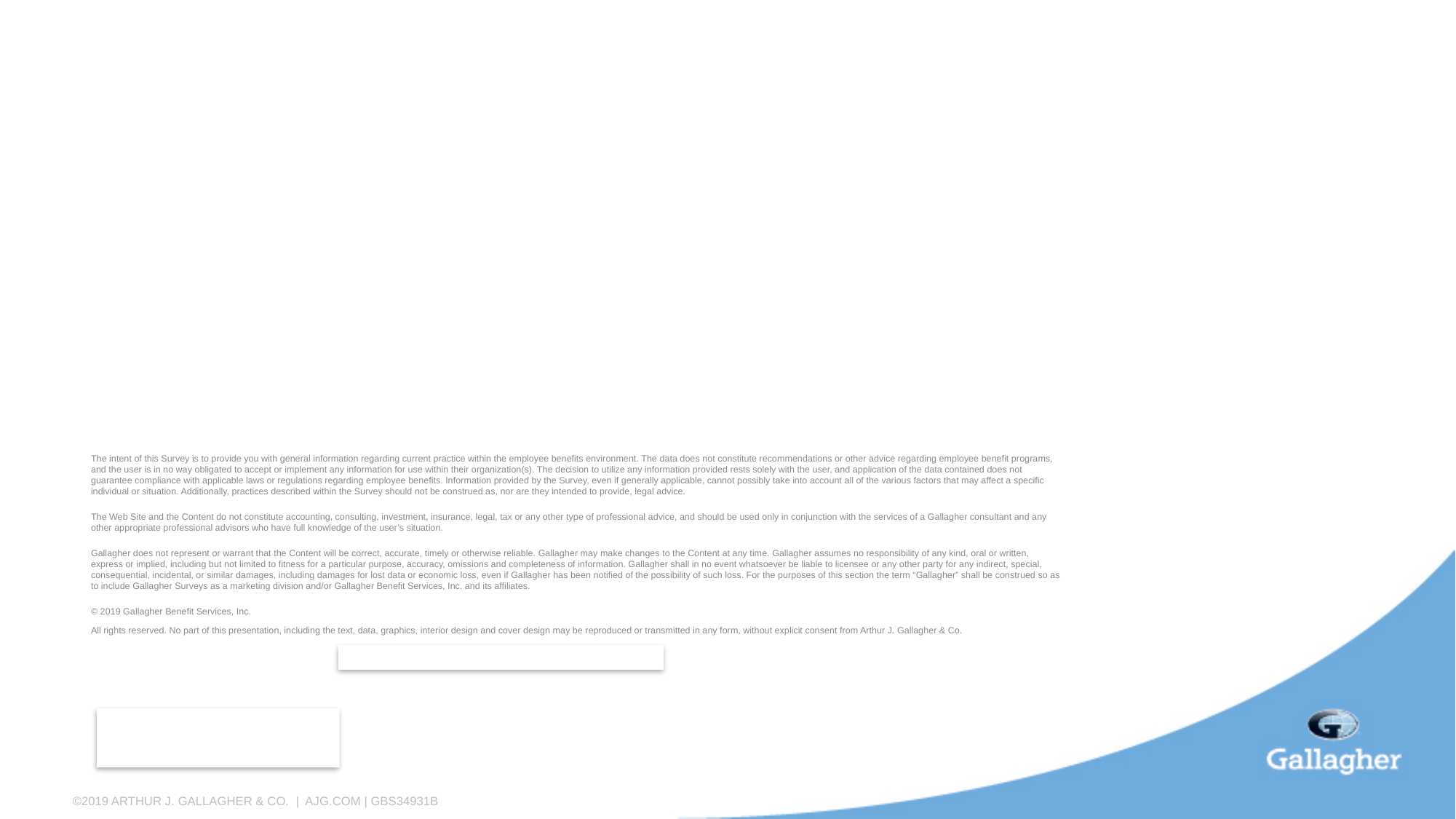

The intent of this Survey is to provide you with general information regarding current practice within the employee benefits environment. The data does not constitute recommendations or other advice regarding employee benefit programs, and the user is in no way obligated to accept or implement any information for use within their organization(s). The decision to utilize any information provided rests solely with the user, and application of the data contained does not guarantee compliance with applicable laws or regulations regarding employee benefits. Information provided by the Survey, even if generally applicable, cannot possibly take into account all of the various factors that may affect a specific individual or situation. Additionally, practices described within the Survey should not be construed as, nor are they intended to provide, legal advice.

The Web Site and the Content do not constitute accounting, consulting, investment, insurance, legal, tax or any other type of professional advice, and should be used only in conjunction with the services of a Gallagher consultant and any other appropriate professional advisors who have full knowledge of the user’s situation.

Gallagher does not represent or warrant that the Content will be correct, accurate, timely or otherwise reliable. Gallagher may make changes to the Content at any time. Gallagher assumes no responsibility of any kind, oral or written, express or implied, including but not limited to fitness for a particular purpose, accuracy, omissions and completeness of information. Gallagher shall in no event whatsoever be liable to licensee or any other party for any indirect, special, consequential, incidental, or similar damages, including damages for lost data or economic loss, even if Gallagher has been notified of the possibility of such loss. For the purposes of this section the term “Gallagher” shall be construed so as to include Gallagher Surveys as a marketing division and/or Gallagher Benefit Services, Inc. and its affiliates.

© 2019 Gallagher Benefit Services, Inc.

All rights reserved. No part of this presentation, including the text, data, graphics, interior design and cover design may be reproduced or transmitted in any form, without explicit consent from Arthur J. Gallagher & Co.